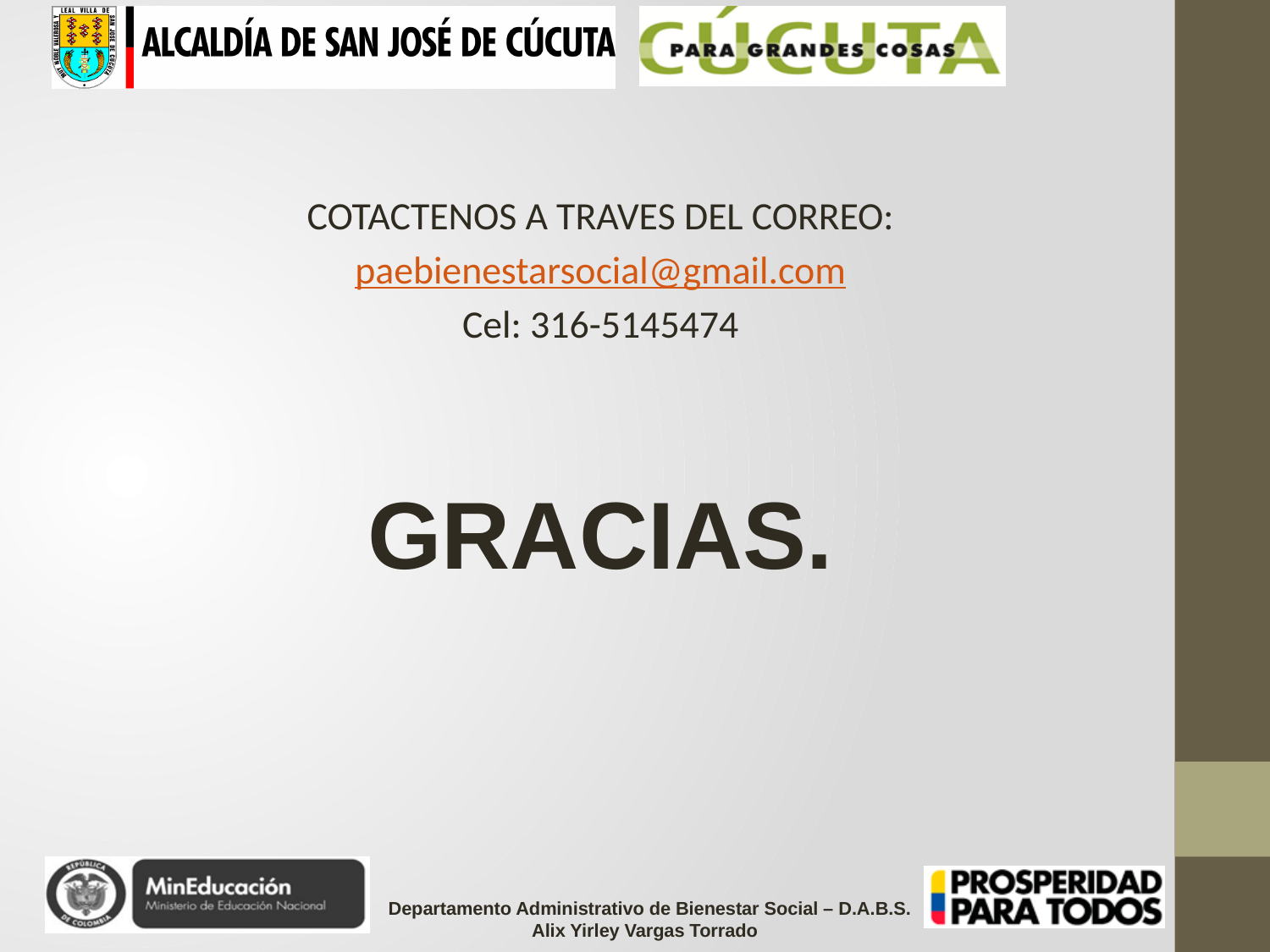

COTACTENOS A TRAVES DEL CORREO:
paebienestarsocial@gmail.com
Cel: 316-5145474

GRACIAS.